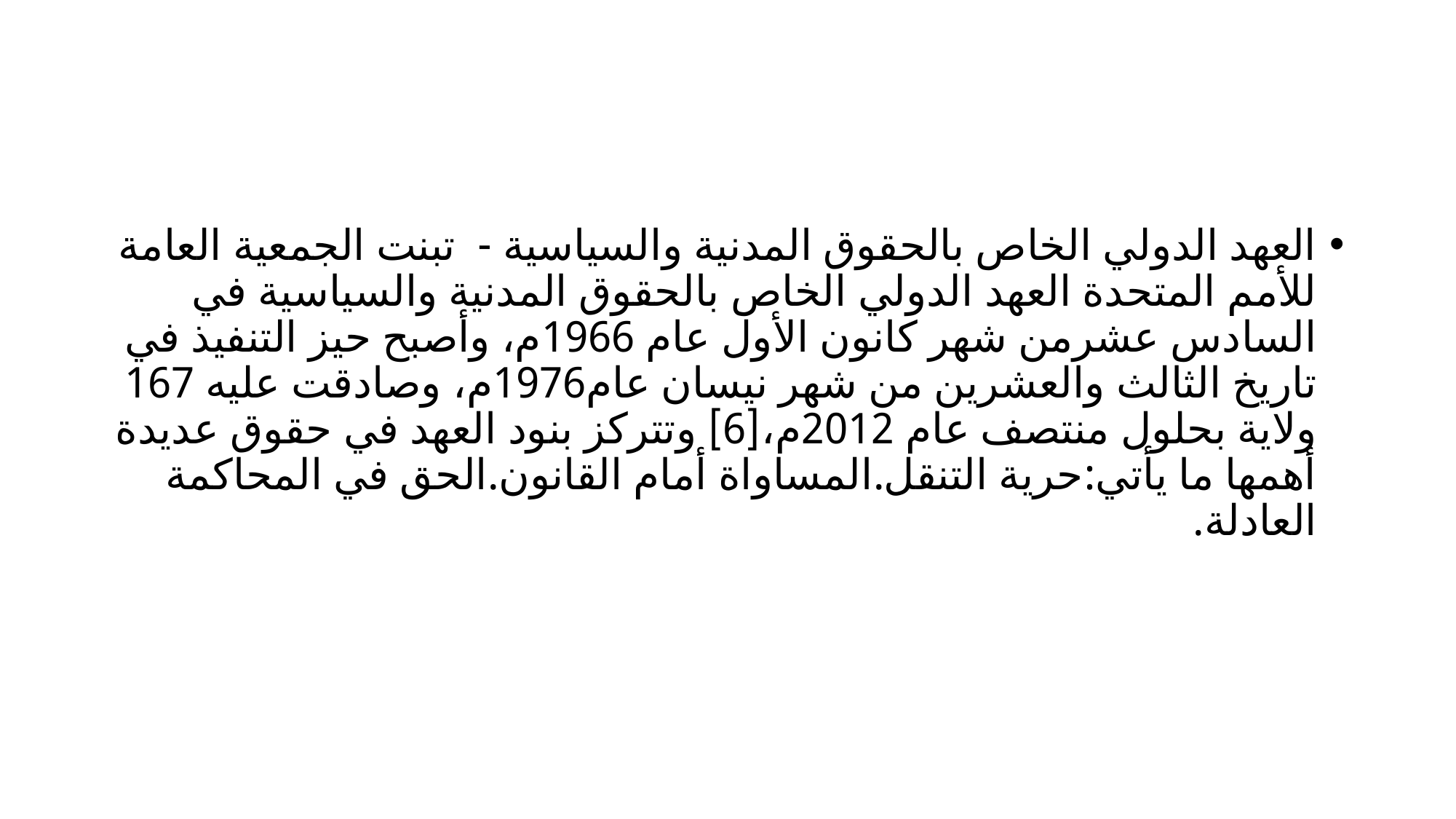

#
العهد الدولي الخاص بالحقوق المدنية والسياسية -  تبنت الجمعية العامة للأمم المتحدة العهد الدولي الخاص بالحقوق المدنية والسياسية في السادس عشرمن شهر كانون الأول عام 1966م، وأصبح حيز التنفيذ في تاريخ الثالث والعشرين من شهر نيسان عام1976م، وصادقت عليه 167 ولاية بحلول منتصف عام 2012م،[6] وتتركز بنود العهد في حقوق عديدة أهمها ما يأتي:حرية التنقل.المساواة أمام القانون.الحق في المحاكمة العادلة.